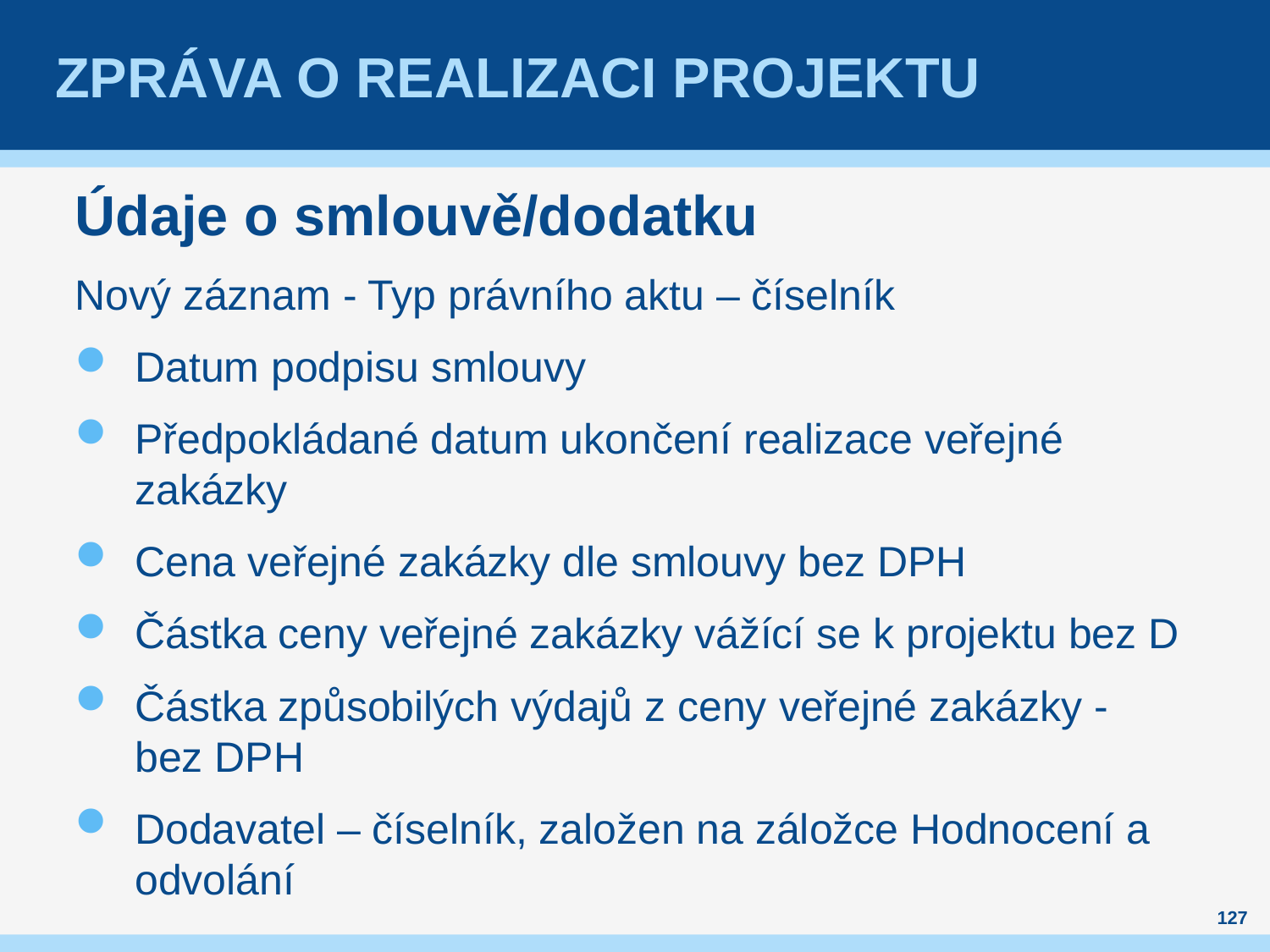

# Zpráva o realizaci projektu
Údaje o smlouvě/dodatku
Nový záznam - Typ právního aktu – číselník
Datum podpisu smlouvy
Předpokládané datum ukončení realizace veřejné zakázky
Cena veřejné zakázky dle smlouvy bez DPH
Částka ceny veřejné zakázky vážící se k projektu bez D
Částka způsobilých výdajů z ceny veřejné zakázky -  bez DPH
Dodavatel – číselník, založen na záložce Hodnocení a odvolání

127